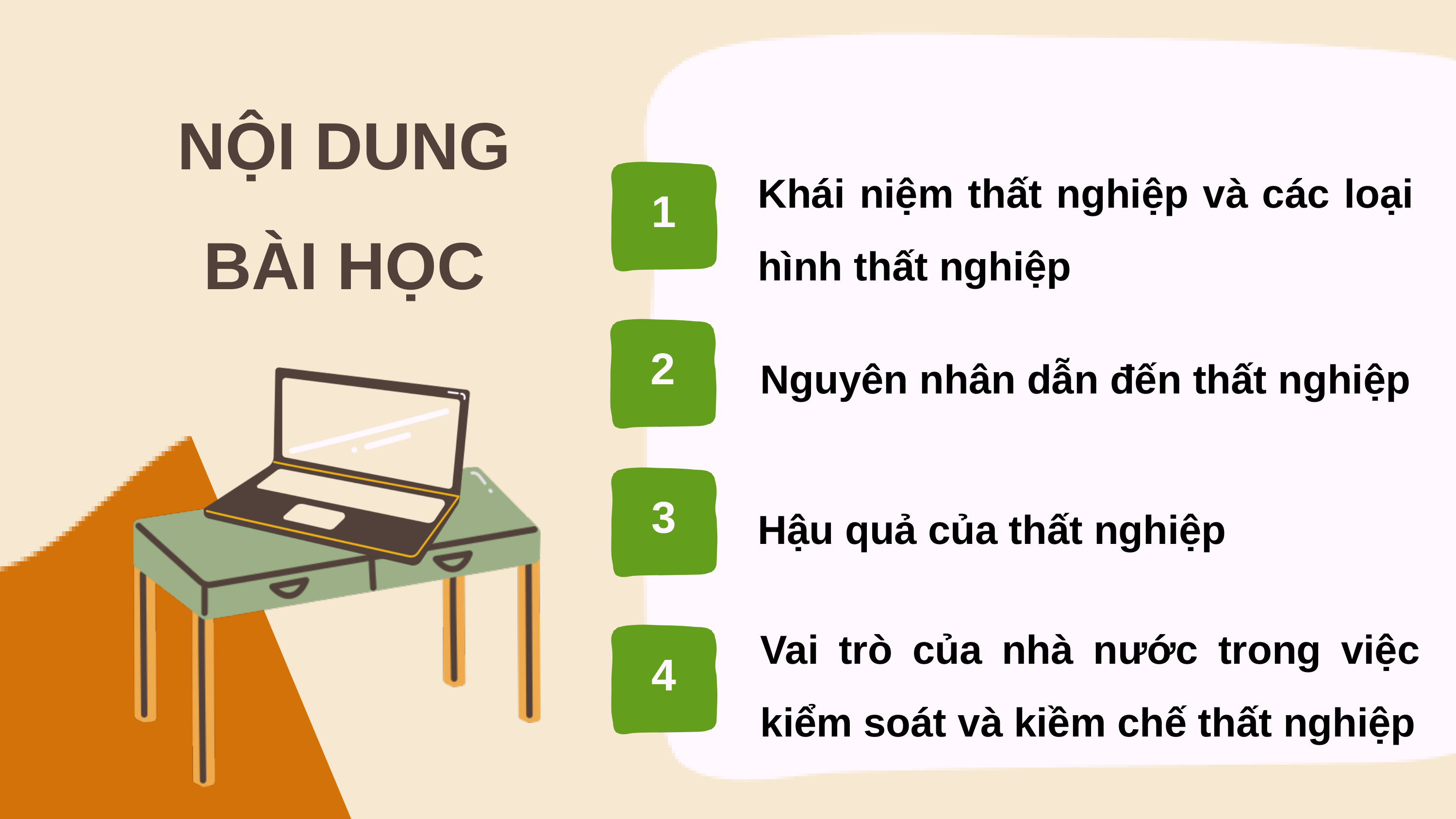

NỘI DUNG BÀI HỌC
Khái niệm thất nghiệp và các loại hình thất nghiệp

1

2
Nguyên nhân dẫn đến thất nghiệp

3
Hậu quả của thất nghiệp
Vai trò của nhà nước trong việc kiểm soát và kiềm chế thất nghiệp

4